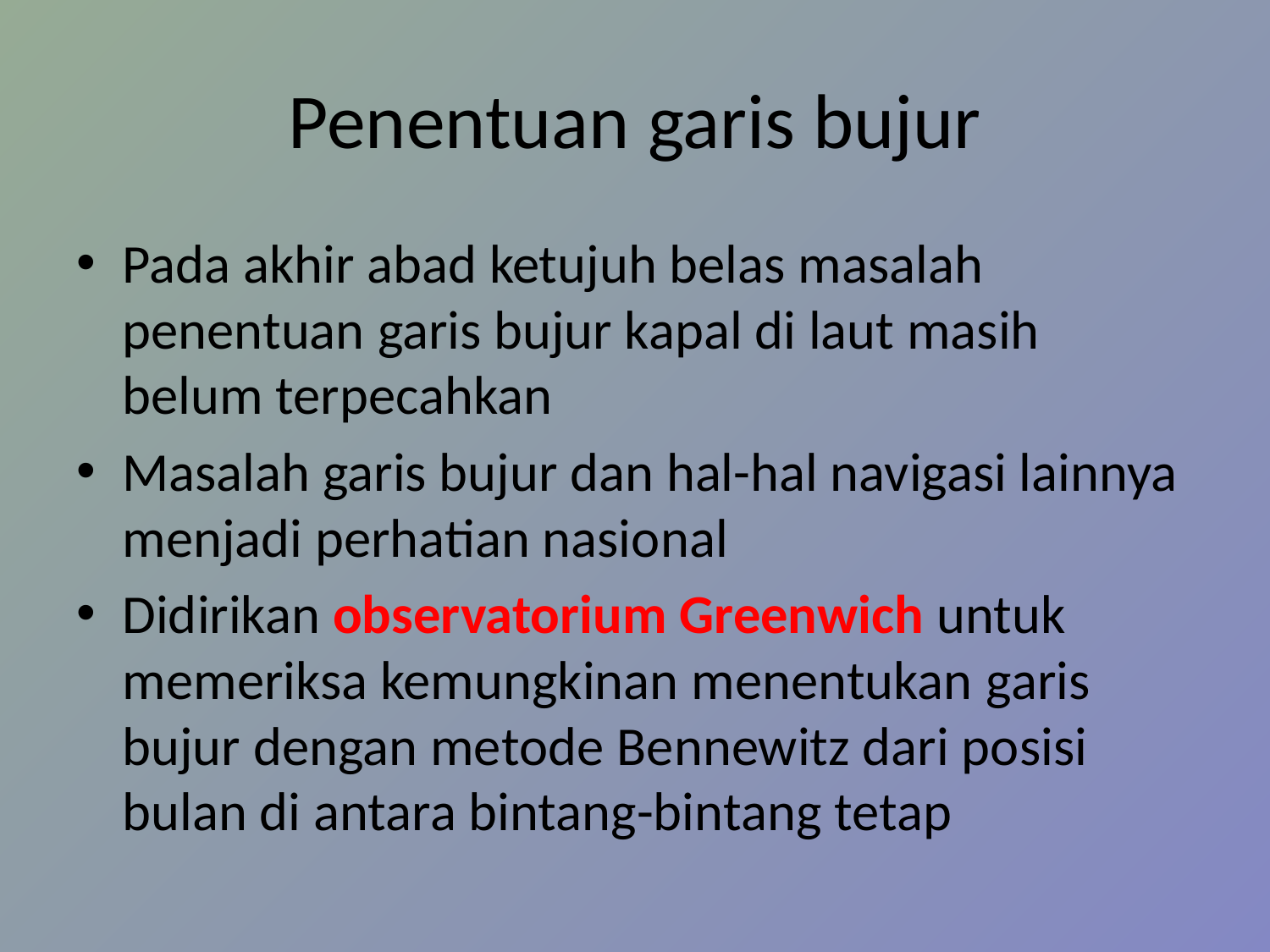

# Penentuan garis bujur
Pada akhir abad ketujuh belas masalah penentuan garis bujur kapal di laut masih belum terpecahkan
Masalah garis bujur dan hal-hal navigasi lainnya menjadi perhatian nasional
Didirikan observatorium Greenwich untuk memeriksa kemungkinan menentukan garis bujur dengan metode Bennewitz dari posisi bulan di antara bintang-bintang tetap